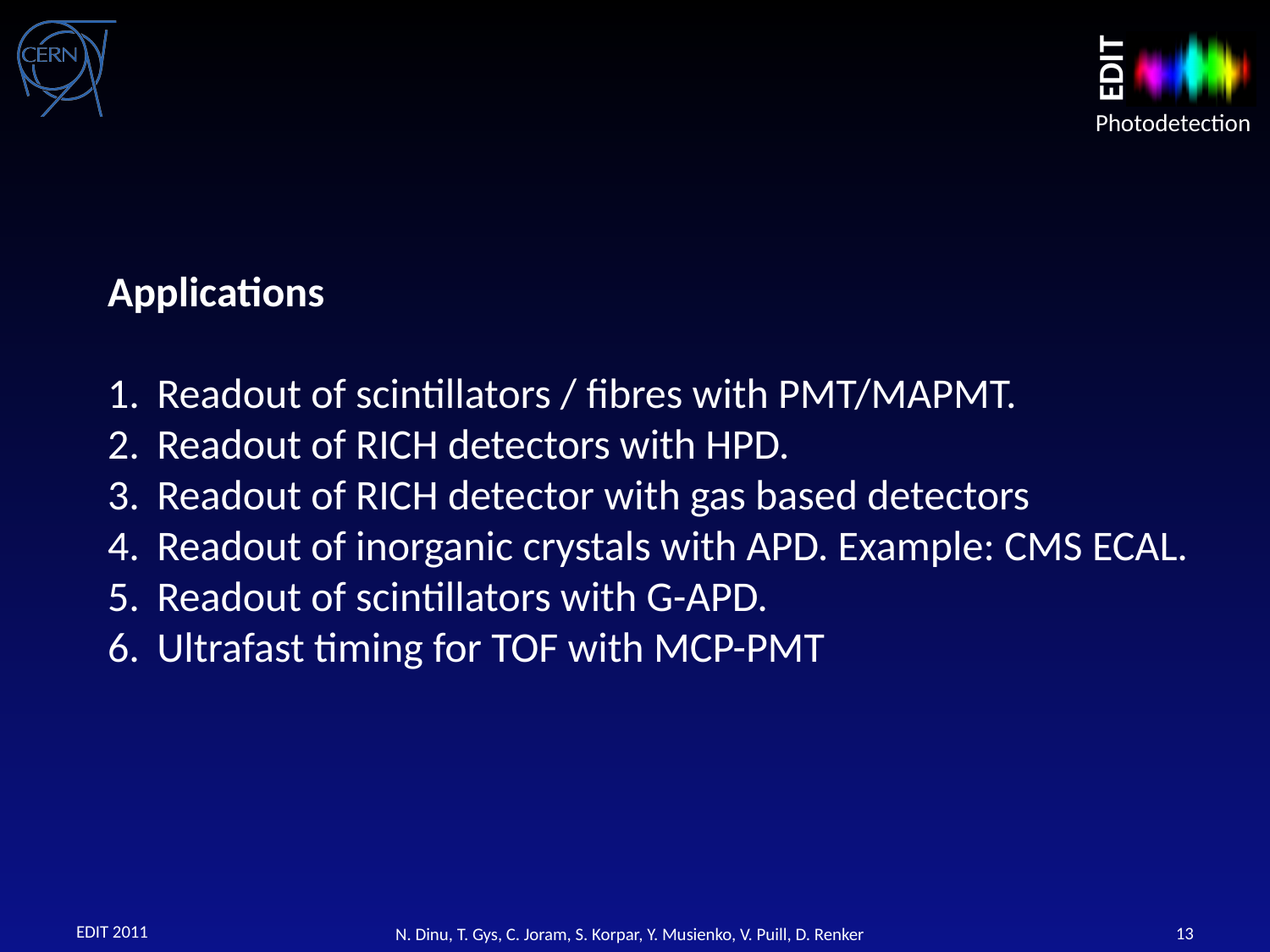

Applications

Readout of scintillators / fibres with PMT/MAPMT.
Readout of RICH detectors with HPD.
Readout of RICH detector with gas based detectors
Readout of inorganic crystals with APD. Example: CMS ECAL.
Readout of scintillators with G-APD.
Ultrafast timing for TOF with MCP-PMT
EDIT 2011
13
N. Dinu, T. Gys, C. Joram, S. Korpar, Y. Musienko, V. Puill, D. Renker